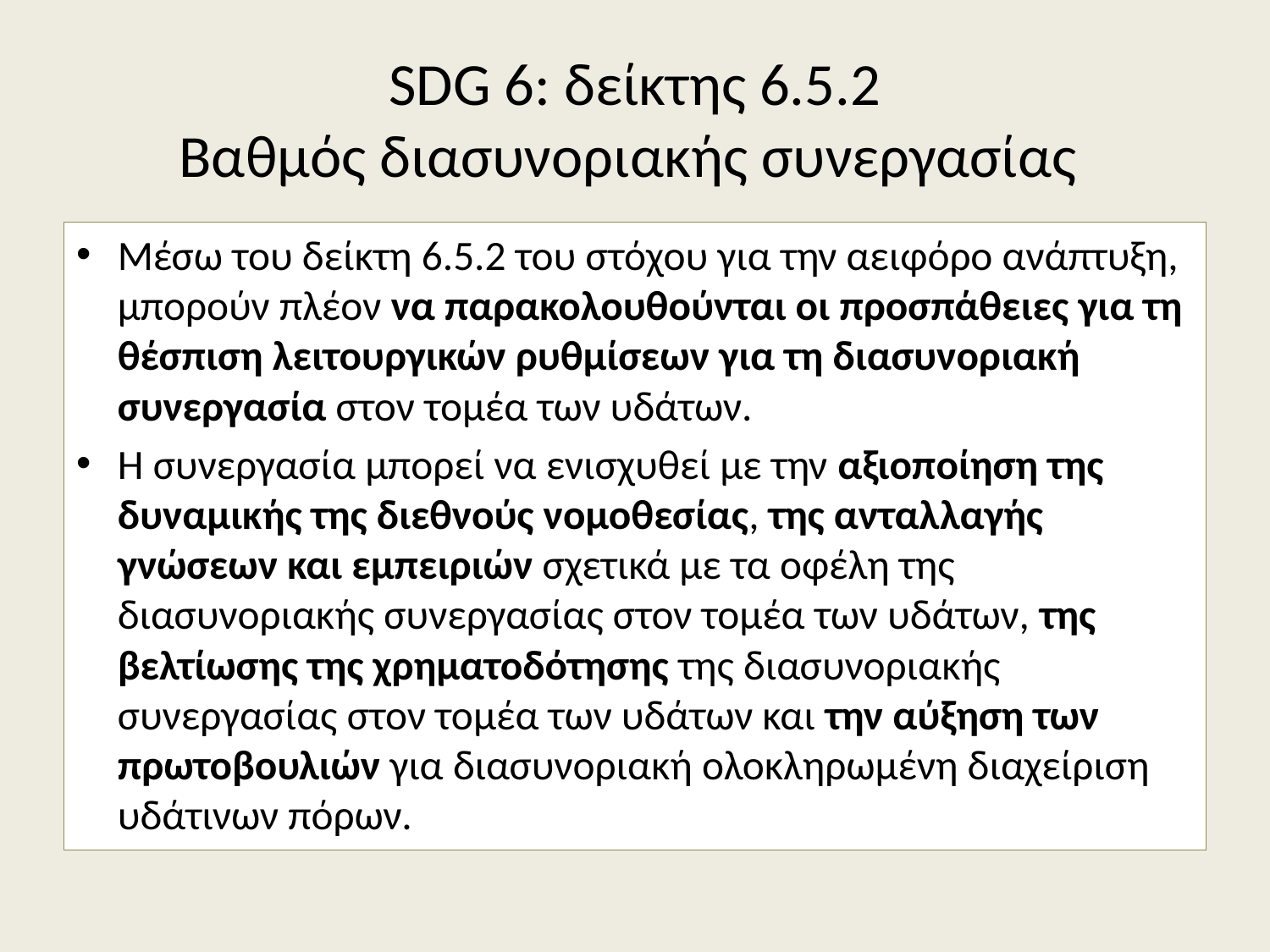

# SDG 6: δείκτης 6.5.2 Βαθμός διασυνοριακής συνεργασίας
Μέσω του δείκτη 6.5.2 του στόχου για την αειφόρο ανάπτυξη, μπορούν πλέον να παρακολουθούνται οι προσπάθειες για τη θέσπιση λειτουργικών ρυθμίσεων για τη διασυνοριακή συνεργασία στον τομέα των υδάτων.
Η συνεργασία μπορεί να ενισχυθεί με την αξιοποίηση της δυναμικής της διεθνούς νομοθεσίας, της ανταλλαγής γνώσεων και εμπειριών σχετικά με τα οφέλη της διασυνοριακής συνεργασίας στον τομέα των υδάτων, της βελτίωσης της χρηματοδότησης της διασυνοριακής συνεργασίας στον τομέα των υδάτων και την αύξηση των πρωτοβουλιών για διασυνοριακή ολοκληρωμένη διαχείριση υδάτινων πόρων.